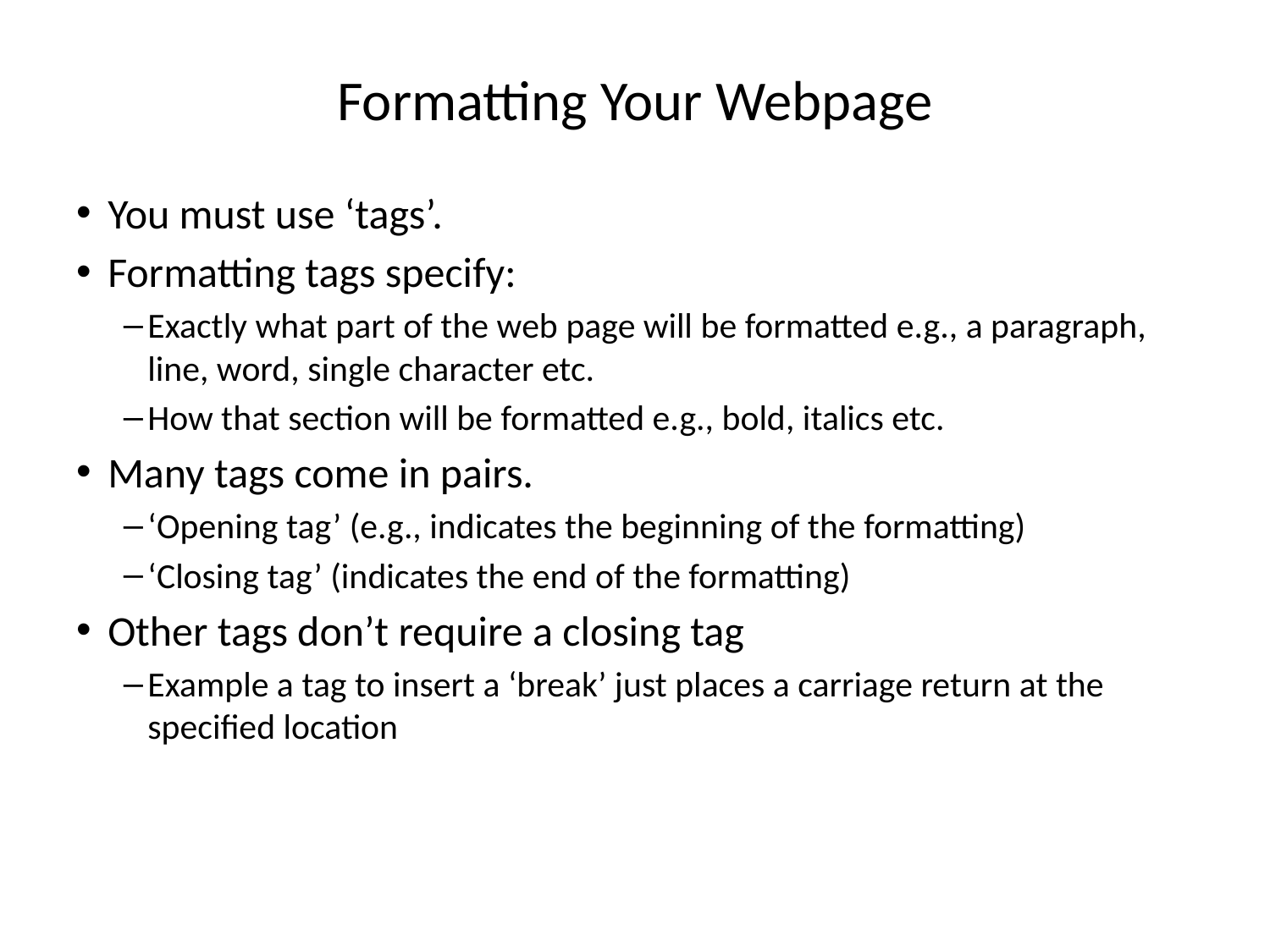

# Formatting Your Webpage
You must use ‘tags’.
Formatting tags specify:
Exactly what part of the web page will be formatted e.g., a paragraph, line, word, single character etc.
How that section will be formatted e.g., bold, italics etc.
Many tags come in pairs.
‘Opening tag’ (e.g., indicates the beginning of the formatting)
‘Closing tag’ (indicates the end of the formatting)
Other tags don’t require a closing tag
Example a tag to insert a ‘break’ just places a carriage return at the specified location